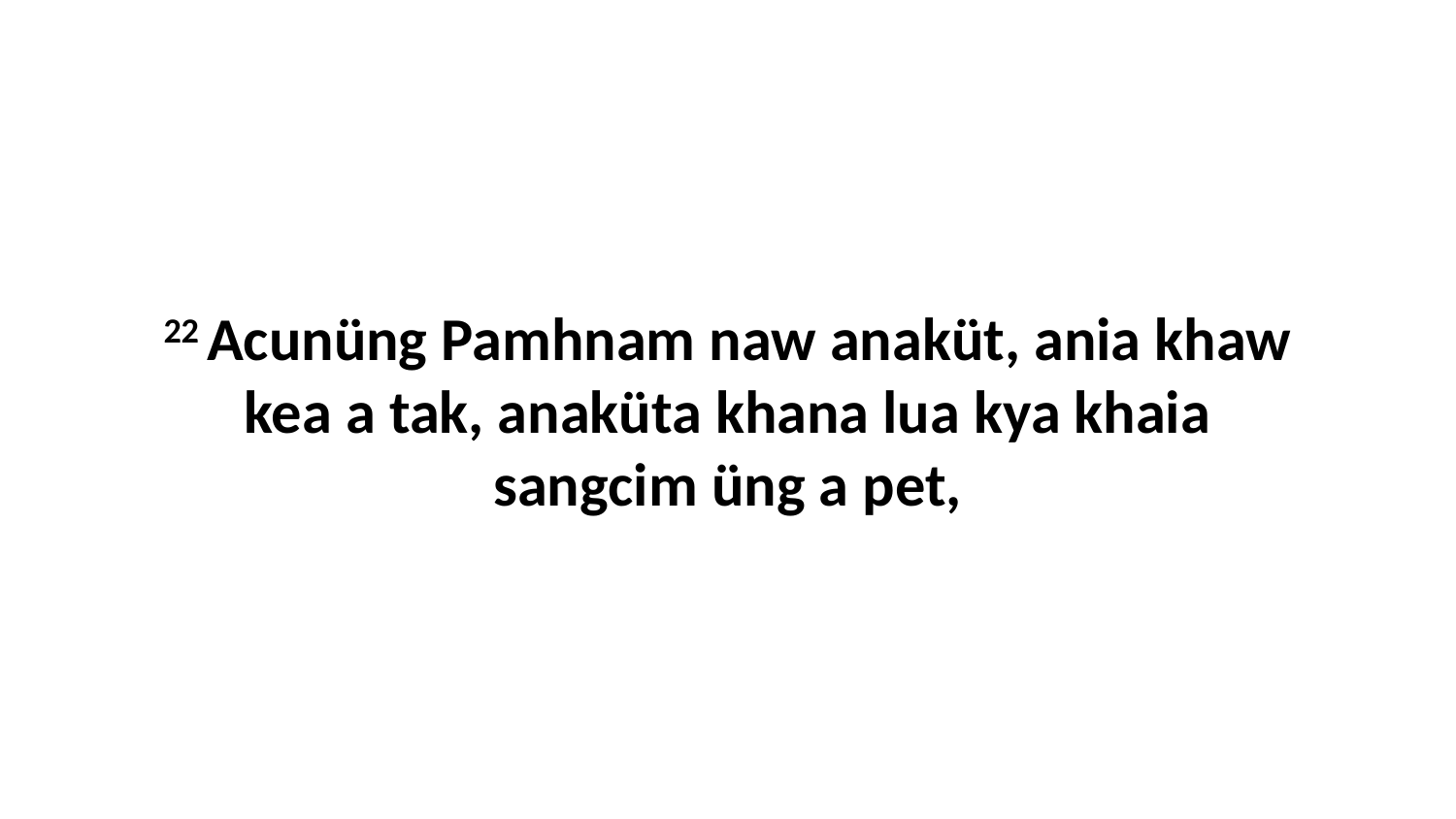

22 Acunüng Pamhnam naw anaküt, ania khaw kea a tak, anaküta khana lua kya khaia sangcim üng a pet,